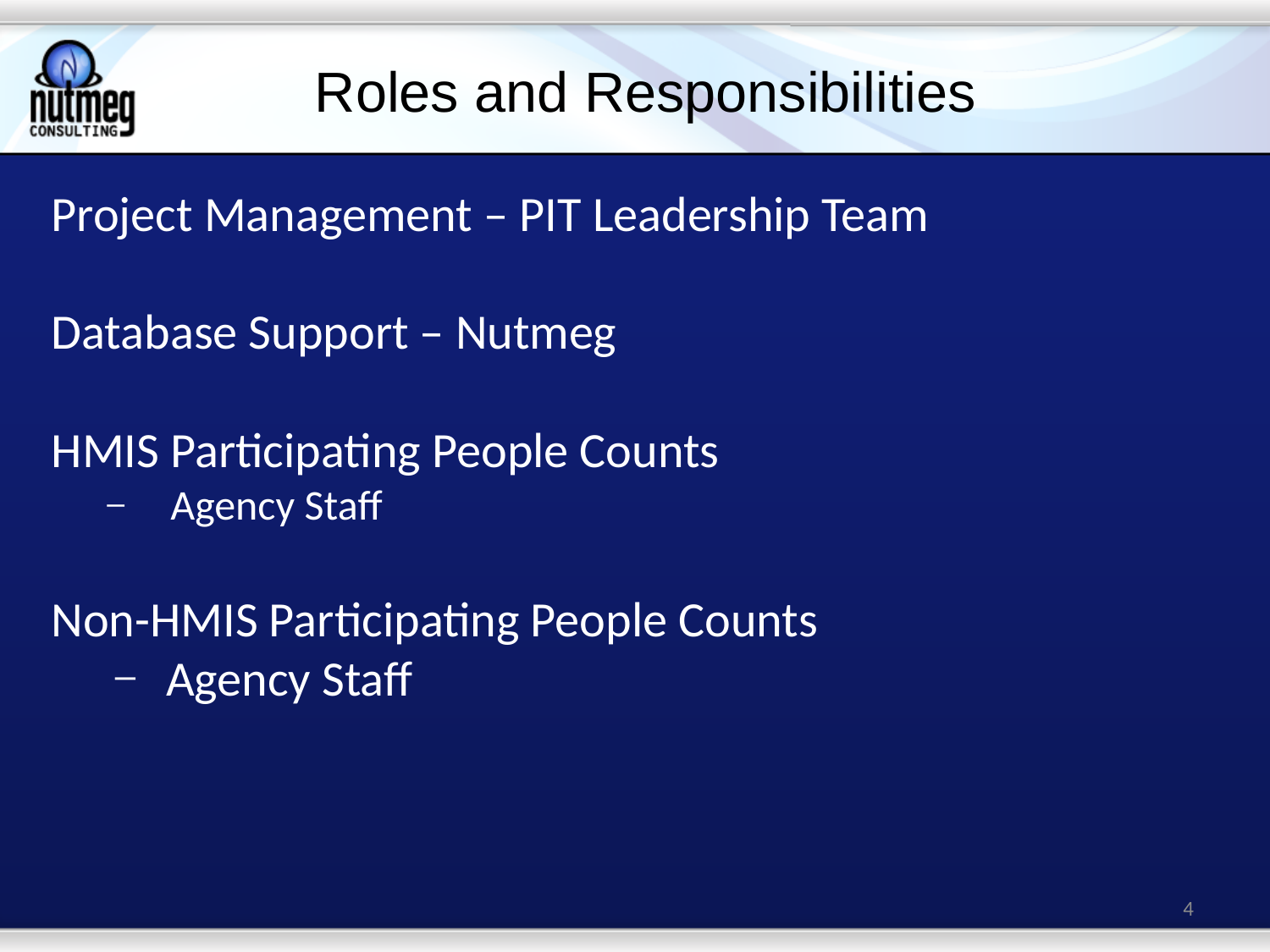

# Roles and Responsibilities
Project Management – PIT Leadership Team

Database Support – Nutmeg

HMIS Participating People Counts
Agency Staff

Non-HMIS Participating People Counts
 Agency Staff

4